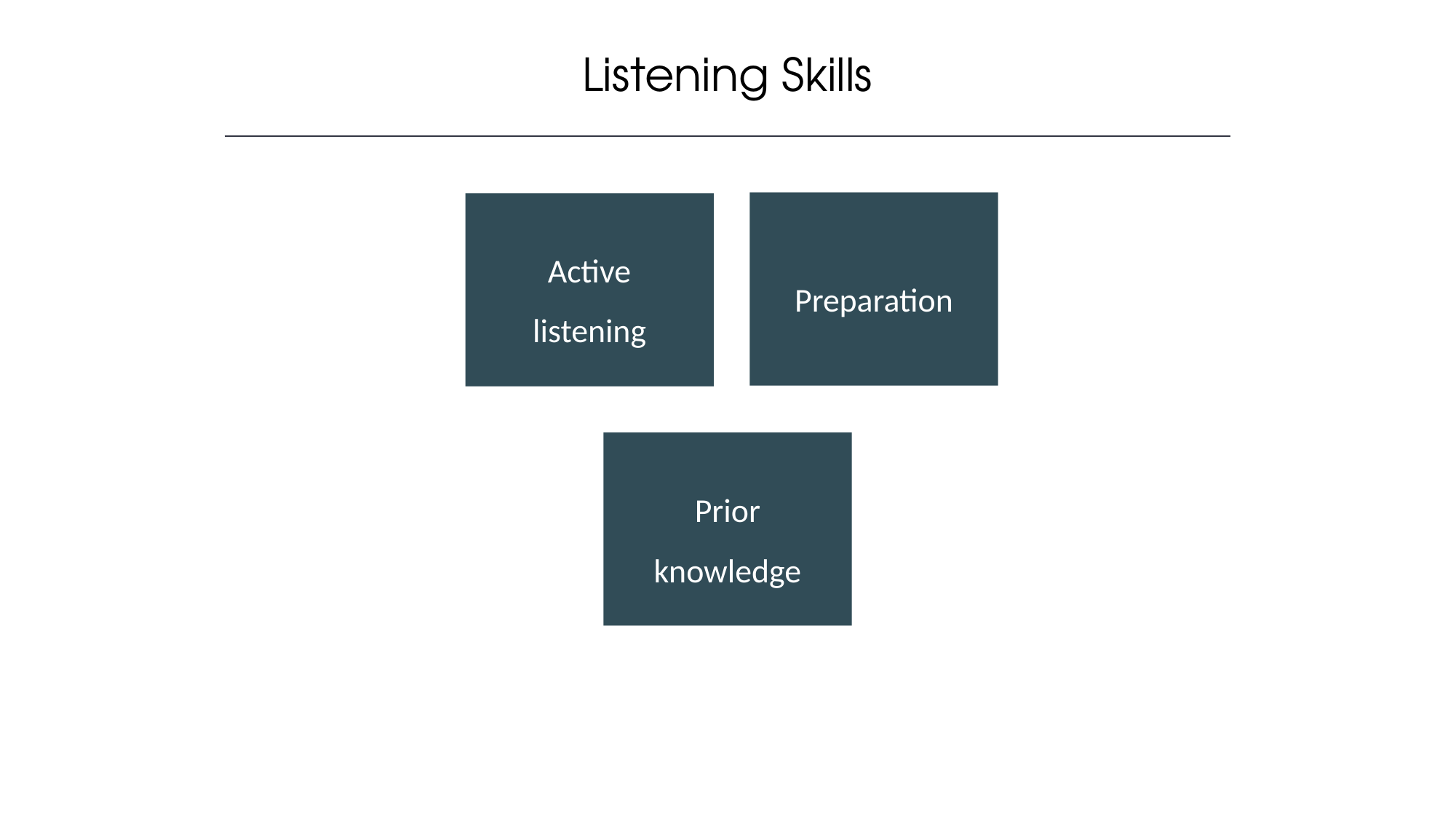

Listening Skills

Preparation

Active listening

Prior knowledge